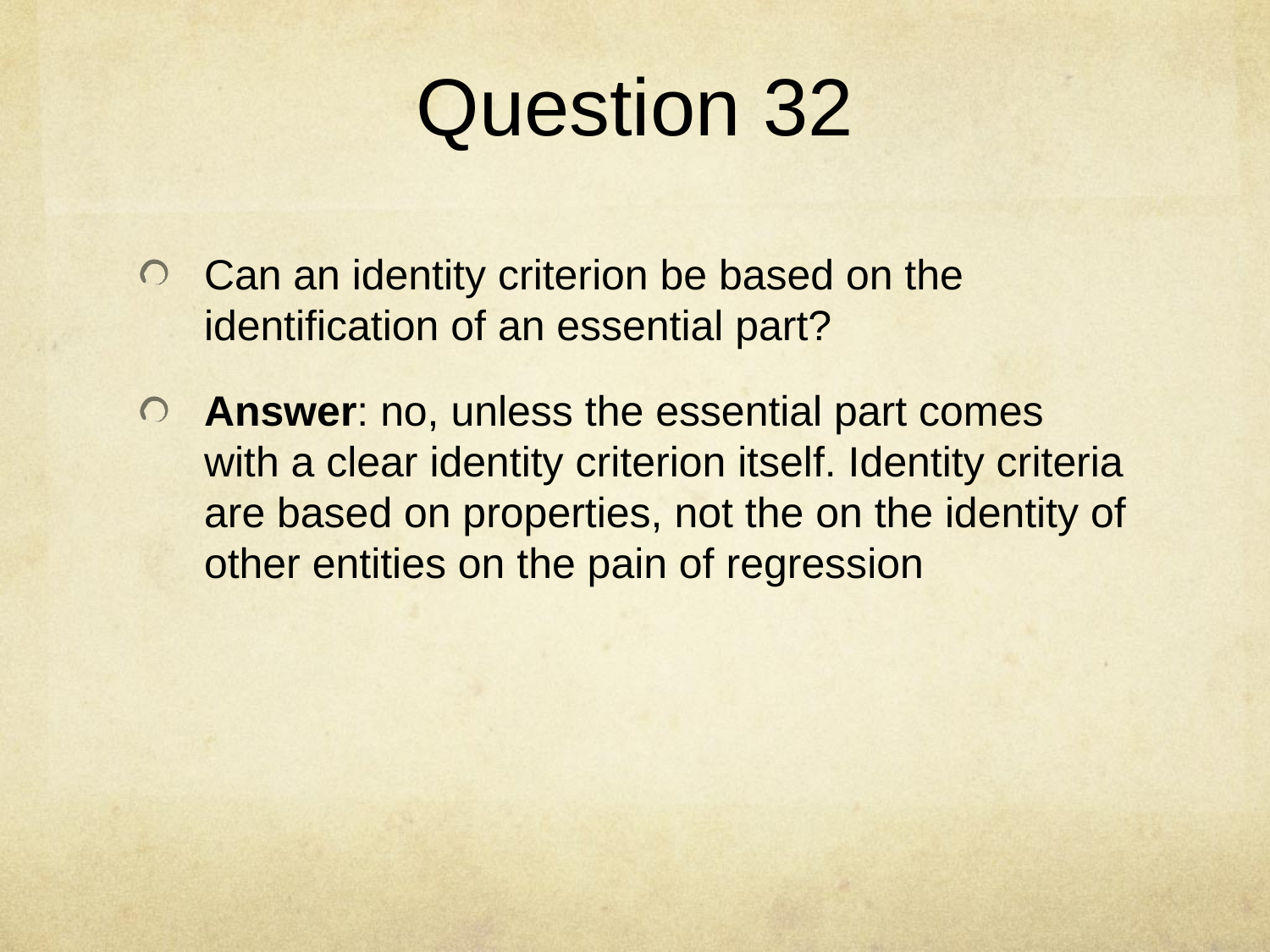

# Question 32
Can an identity criterion be based on the identification of an essential part?
Answer: no, unless the essential part comes with a clear identity criterion itself. Identity criteria are based on properties, not the on the identity of other entities on the pain of regression